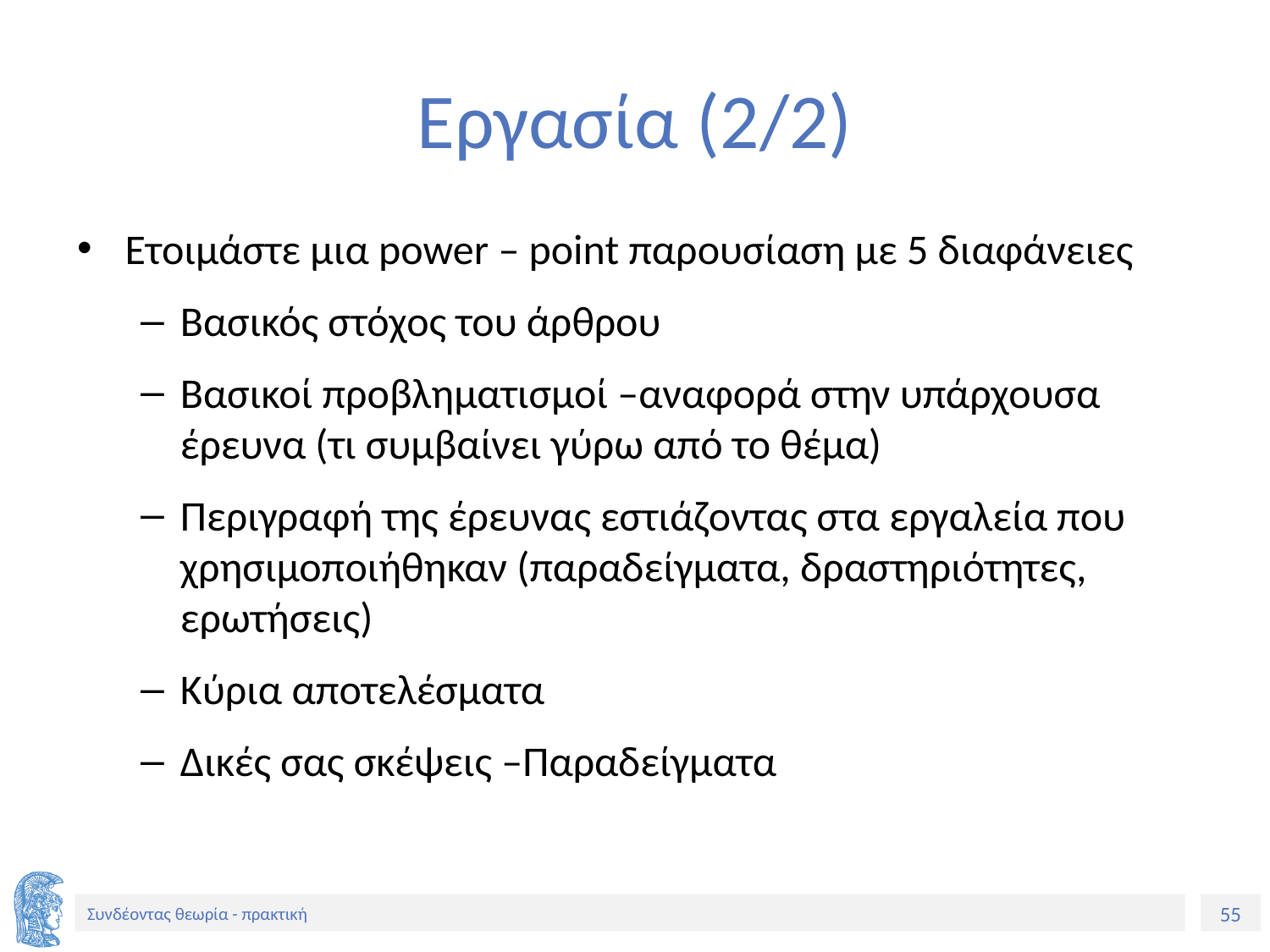

# Εργασία (2/2)
Ετοιμάστε μια power – point παρουσίαση με 5 διαφάνειες
Βασικός στόχος του άρθρου
Βασικοί προβληματισμοί –αναφορά στην υπάρχουσα έρευνα (τι συμβαίνει γύρω από το θέμα)
Περιγραφή της έρευνας εστιάζοντας στα εργαλεία που χρησιμοποιήθηκαν (παραδείγματα, δραστηριότητες, ερωτήσεις)
Κύρια αποτελέσματα
Δικές σας σκέψεις –Παραδείγματα